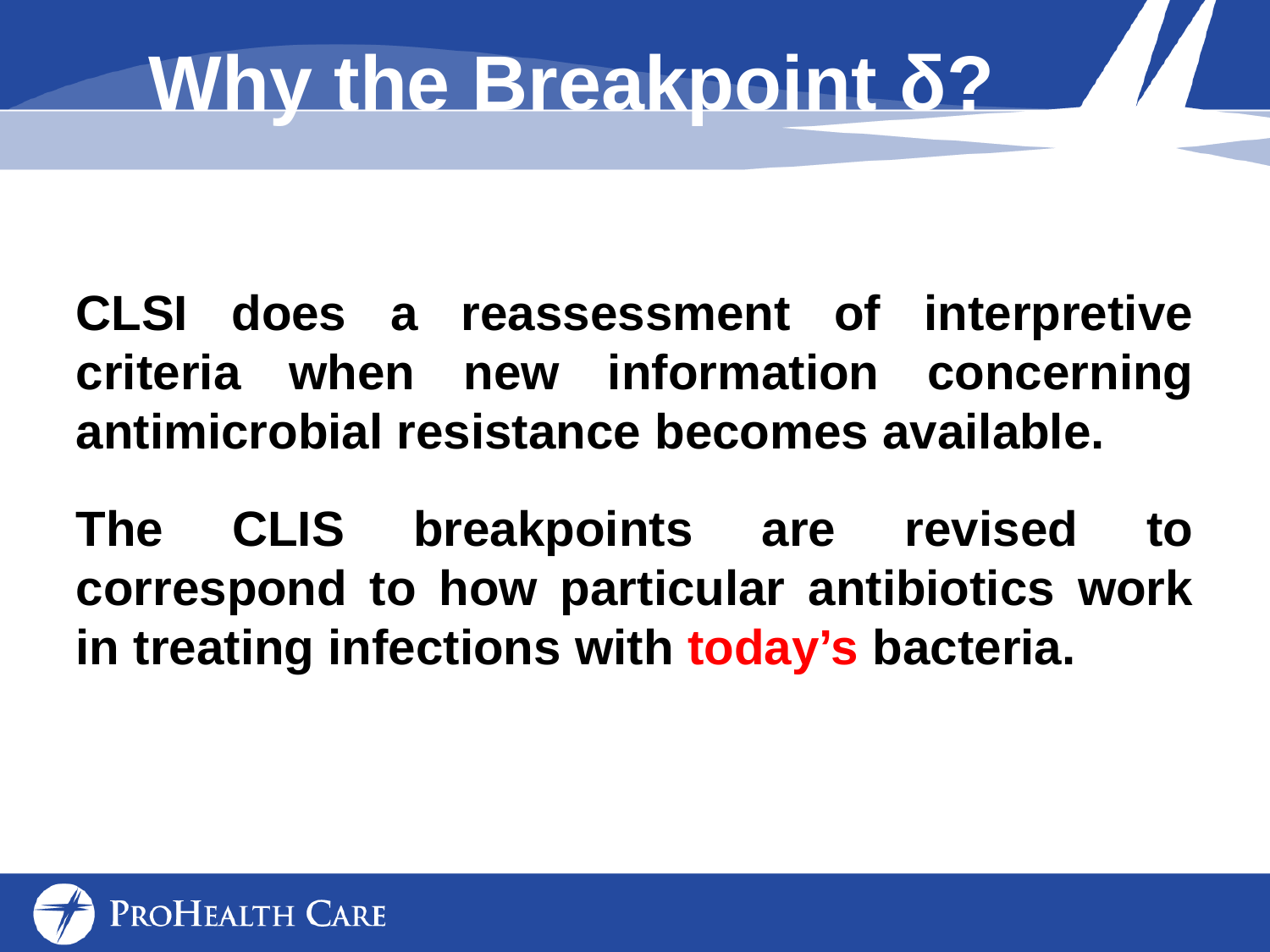

# Why the Breakpoint δ?
CLSI does a reassessment of interpretive criteria when new information concerning antimicrobial resistance becomes available.

The CLIS breakpoints are revised to correspond to how particular antibiotics work in treating infections with today’s bacteria.